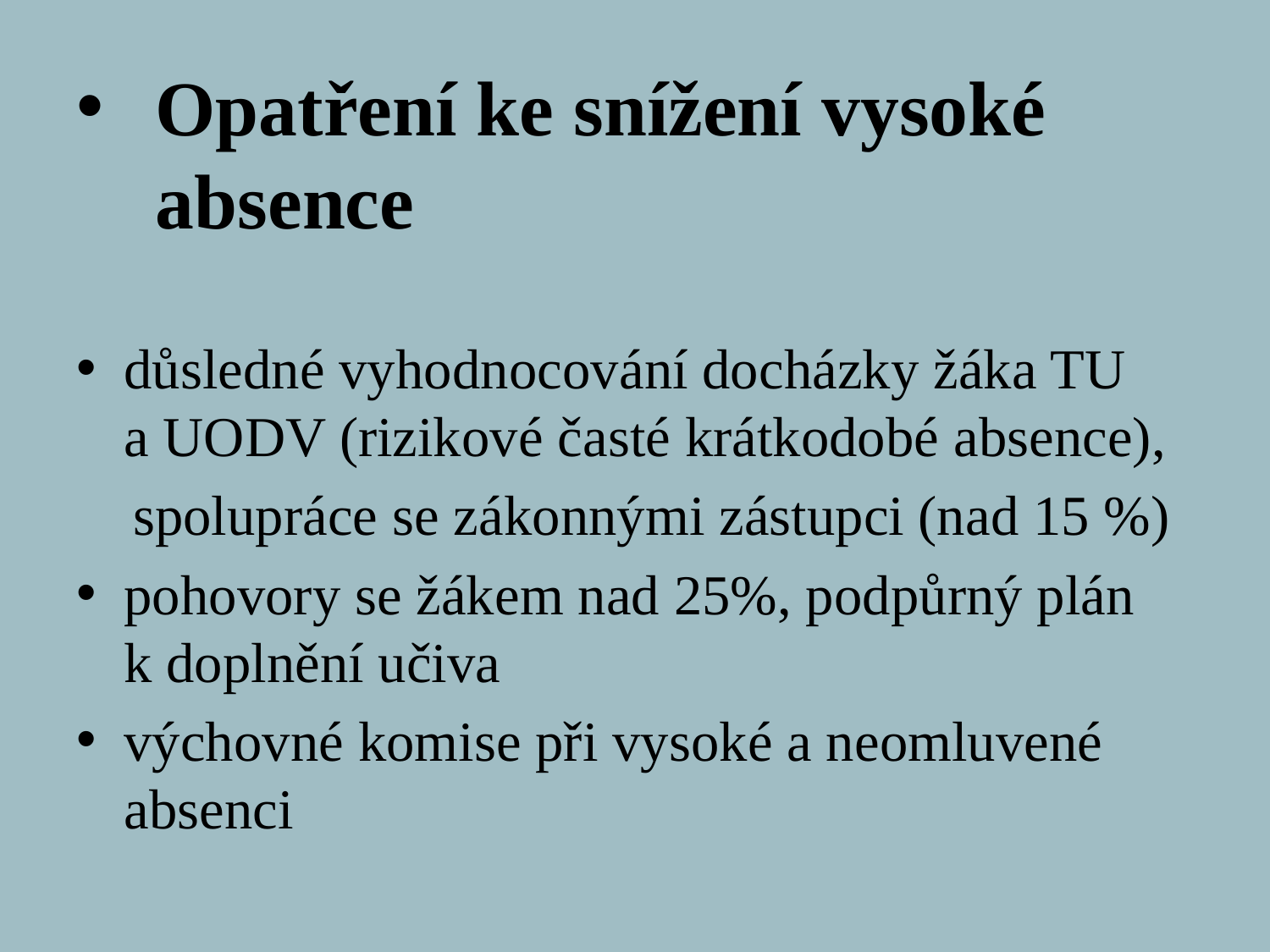

# Opatření ke snížení vysoké absence
důsledné vyhodnocování docházky žáka TU
a UODV (rizikové časté krátkodobé absence),
    spolupráce se zákonnými zástupci (nad 15 %)
pohovory se žákem nad 25%, podpůrný plán
k doplnění učiva
výchovné komise při vysoké a neomluvené absenci